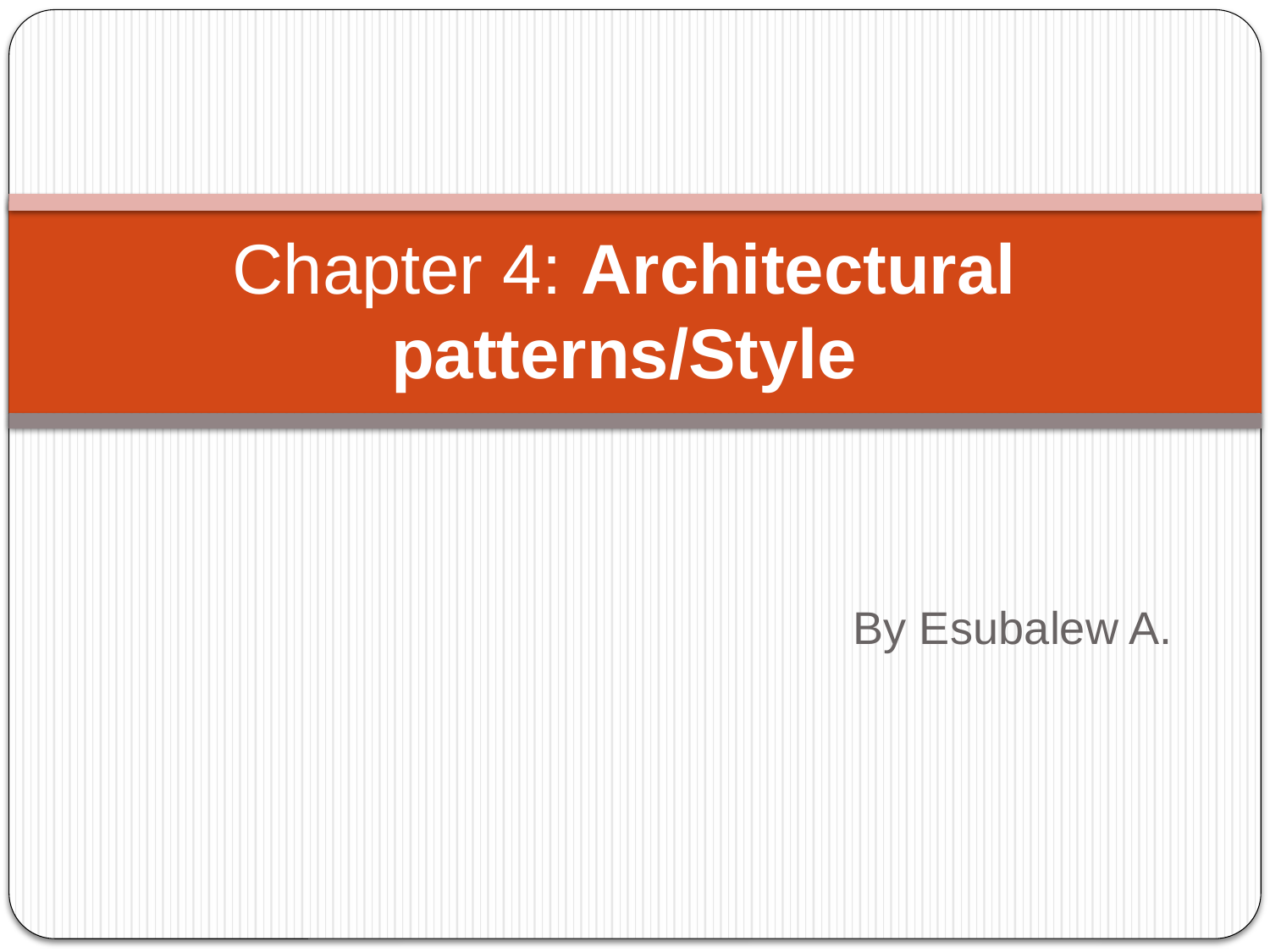

# Chapter 4: Architectural patterns/Style
By Esubalew A.